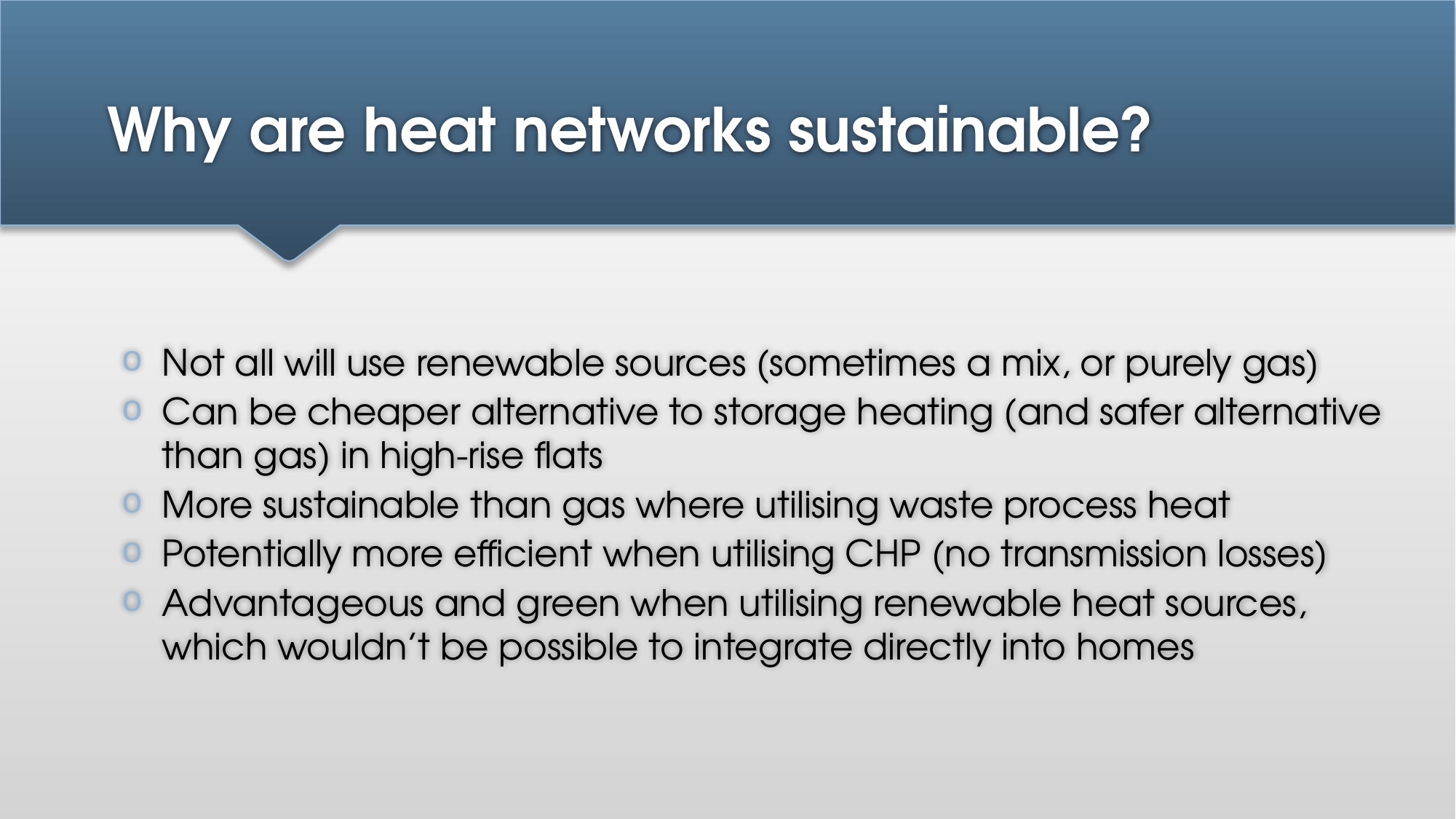

# Why are heat networks sustainable?
Not all will use renewable sources (sometimes a mix, or purely gas)
Can be cheaper alternative to storage heating (and safer alternative than gas) in high-rise flats
More sustainable than gas where utilising waste process heat
Potentially more efficient when utilising CHP (no transmission losses)
Advantageous and green when utilising renewable heat sources, which wouldn’t be possible to integrate directly into homes